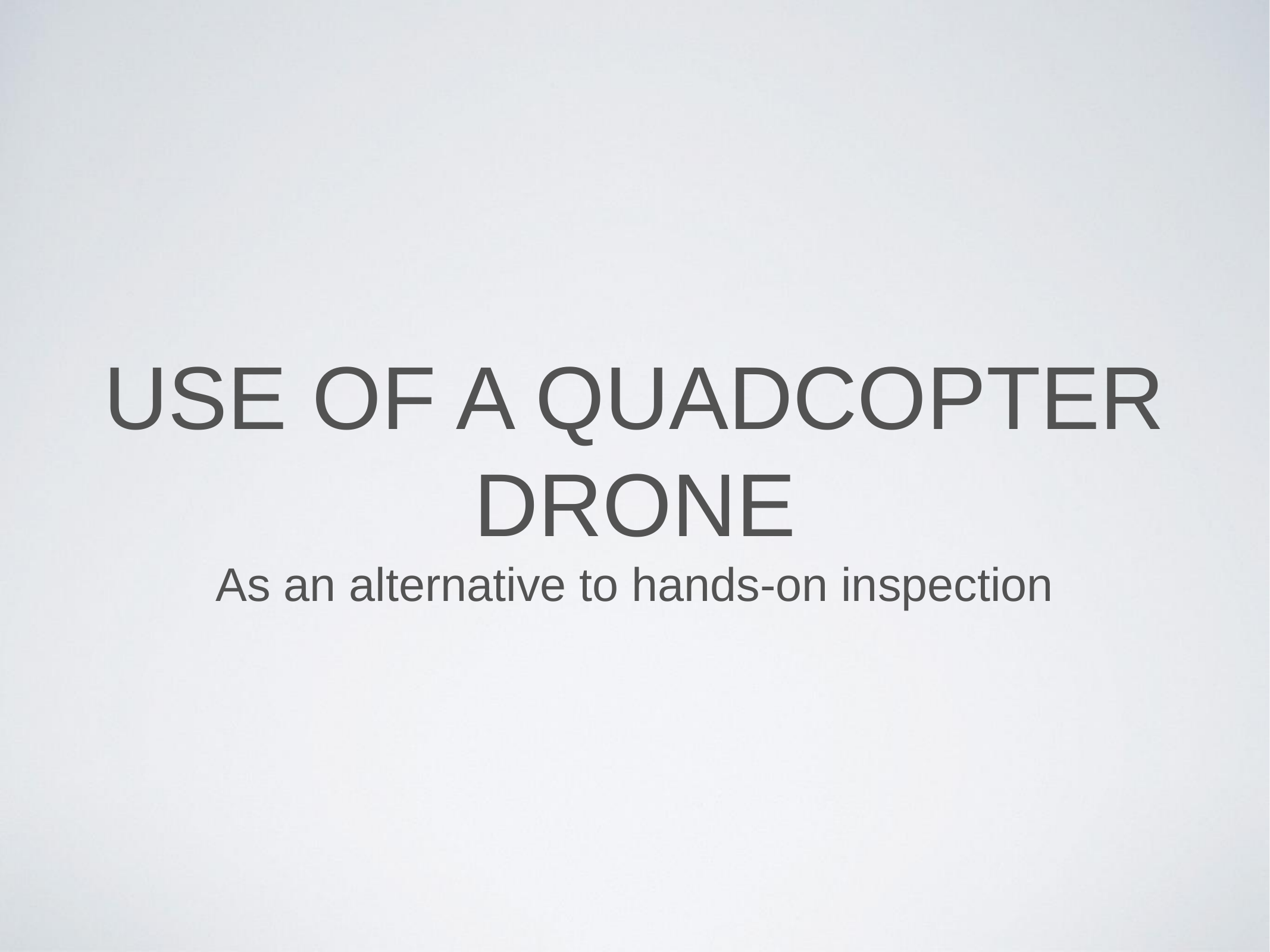

# Use of a Quadcopter Drone
As an alternative to hands-on inspection